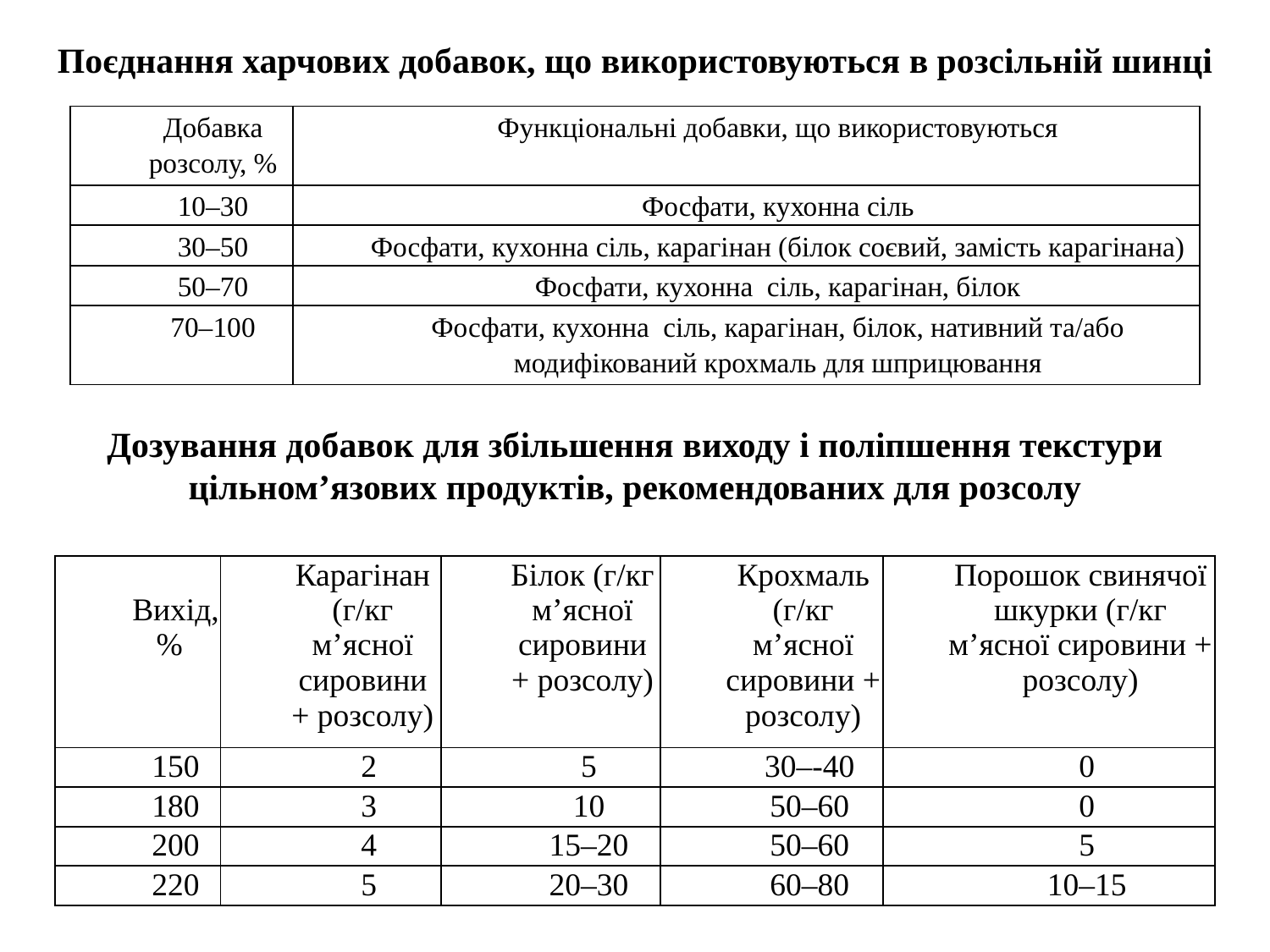

Поєднання харчових добавок, що використовуються в розсільній шинці
| Добавка розсолу, % | Функціональні добавки, що використовуються |
| --- | --- |
| 10–30 | Фосфати, кухонна сіль |
| 30–50 | Фосфати, кухонна сіль, карагінан (білок соєвий, замість карагінана) |
| 50–70 | Фосфати, кухонна сіль, карагінан, білок |
| 70–100 | Фосфати, кухонна сіль, карагінан, білок, нативний та/або модифікований крохмаль для шприцювання |
Дозування добавок для збільшення виходу і поліпшення текстури цільном’язових продуктів, рекомендованих для розсолу
| Вихід, % | Карагінан (г/кг м’ясної сировини + розсолу) | Білок (г/кг м’ясної сировини + розсолу) | Крохмаль (г/кг м’ясної сировини + розсолу) | Порошок свинячої шкурки (г/кг м’ясної сировини + розсолу) |
| --- | --- | --- | --- | --- |
| 150 | 2 | 5 | 30–-40 | 0 |
| 180 | 3 | 10 | 50–60 | 0 |
| 200 | 4 | 15–20 | 50–60 | 5 |
| 220 | 5 | 20–30 | 60–80 | 10–15 |